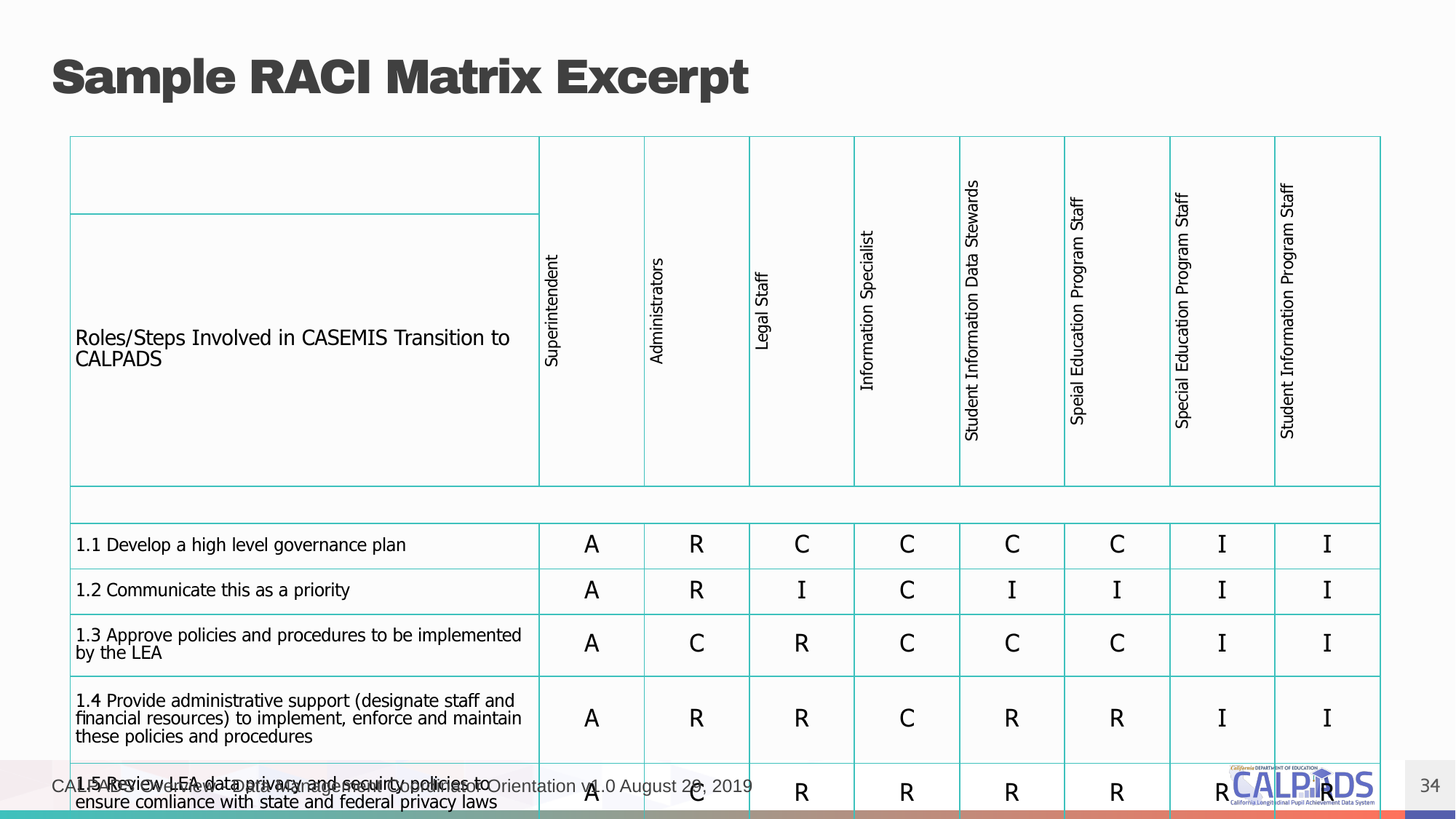

# Sample RACI Matrix Excerpt
|  | Superintendent | Administrators | Legal Staff | Information Specialist | Student Information Data Stewards | Speial Education Program Staff | Special Education Program Staff | Student Information Program Staff |
| --- | --- | --- | --- | --- | --- | --- | --- | --- |
| Roles/Steps Involved in CASEMIS Transition to CALPADS |  |  |  |  |  |  |  |  |
|  |  |  |  |  |  |  |  |  |
| 1.1 Develop a high level governance plan | A | R | C | C | C | C | I | I |
| 1.2 Communicate this as a priority | A | R | I | C | I | I | I | I |
| 1.3 Approve policies and procedures to be implemented by the LEA | A | C | R | C | C | C | I | I |
| 1.4 Provide administrative support (designate staff and financial resources) to implement, enforce and maintain these policies and procedures | A | R | R | C | R | R | I | I |
| 1.5 Review LEA data privacy and secuirty policies to ensure comliance with state and federal privacy laws | A | C | R | R | R | R | R | R |
| 1.6 Provide technical support to implement an effective security plan | A | C | C | R | R | R | I | I |
| 1.7 Ensure protocols are in place for data security and privacy | R | A | C | R | C | C | I | C |
CALPADS Overview - Data Management Coordinator Orientation v1.0 August 29, 2019
34